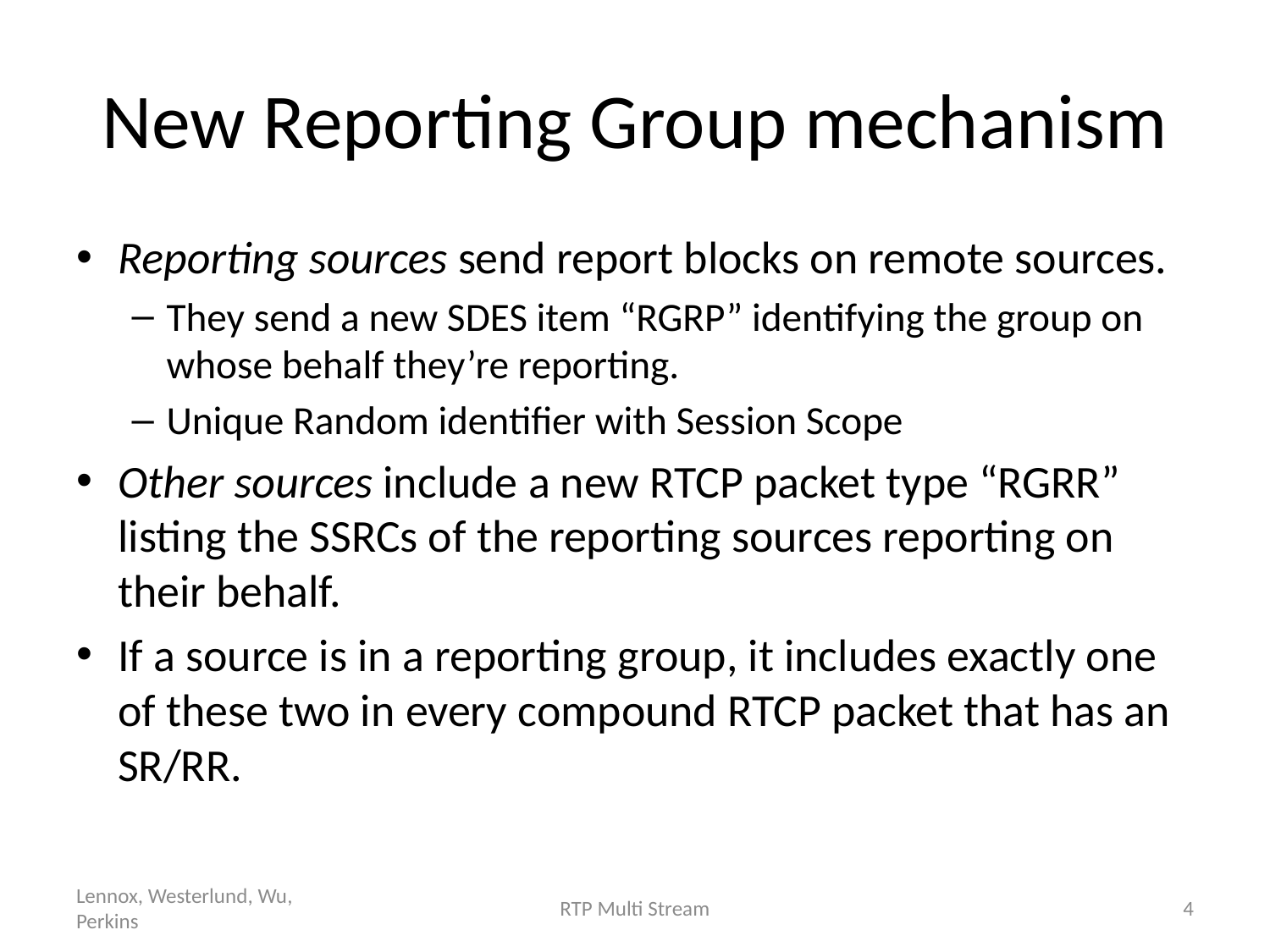

# New Reporting Group mechanism
Reporting sources send report blocks on remote sources.
They send a new SDES item “RGRP” identifying the group on whose behalf they’re reporting.
Unique Random identifier with Session Scope
Other sources include a new RTCP packet type “RGRR” listing the SSRCs of the reporting sources reporting on their behalf.
If a source is in a reporting group, it includes exactly one of these two in every compound RTCP packet that has an SR/RR.
Lennox, Westerlund, Wu, Perkins
RTP Multi Stream
4